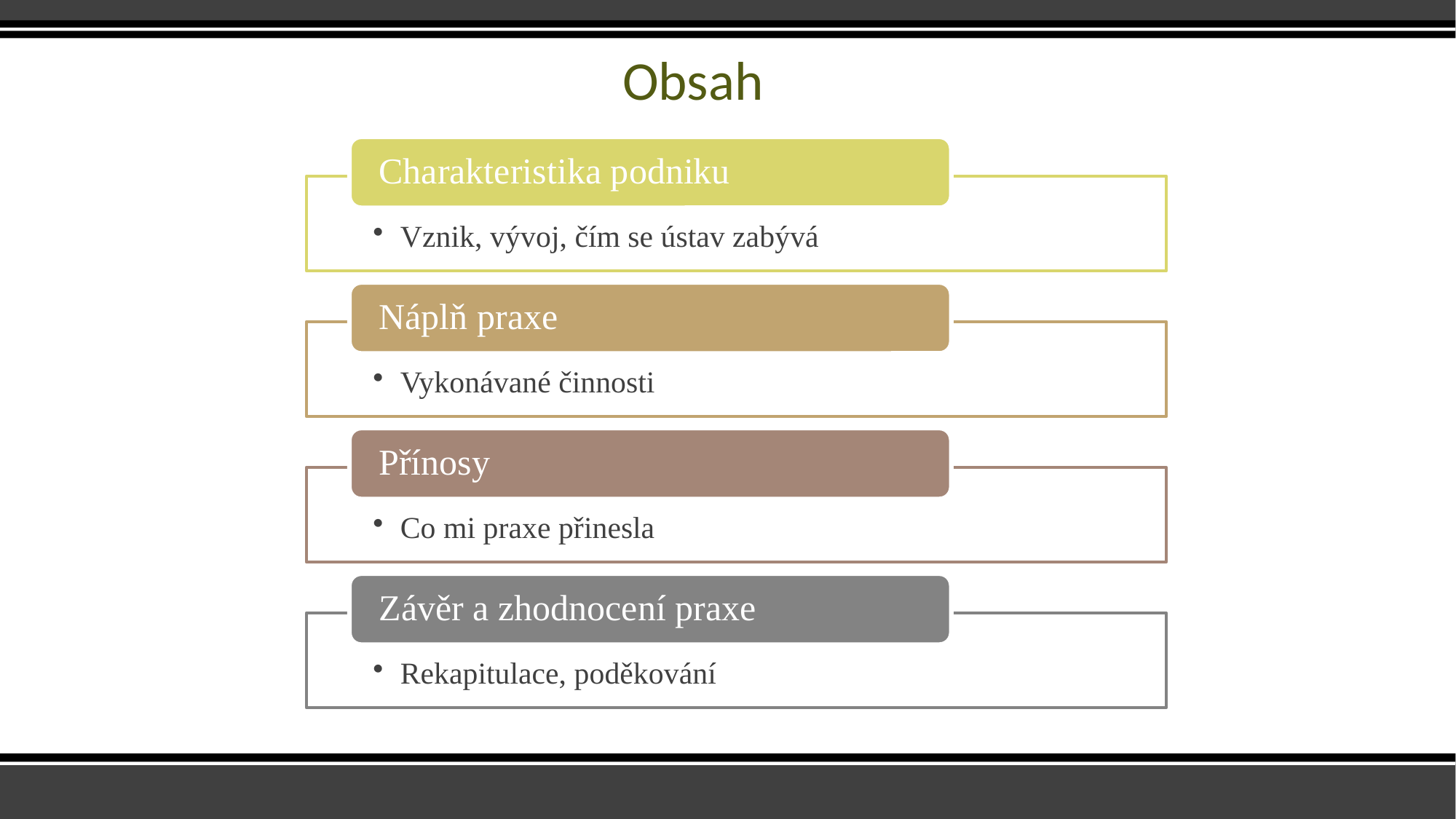

# Obsah
Vznik, vývoj, čím se ústav zabývá
Charakteristika podniku
Vykonávané činnosti
Náplň praxe
Co mi praxe přinesla
Přínosy
Rekapitulace, poděkování
Závěr a zhodnocení praxe